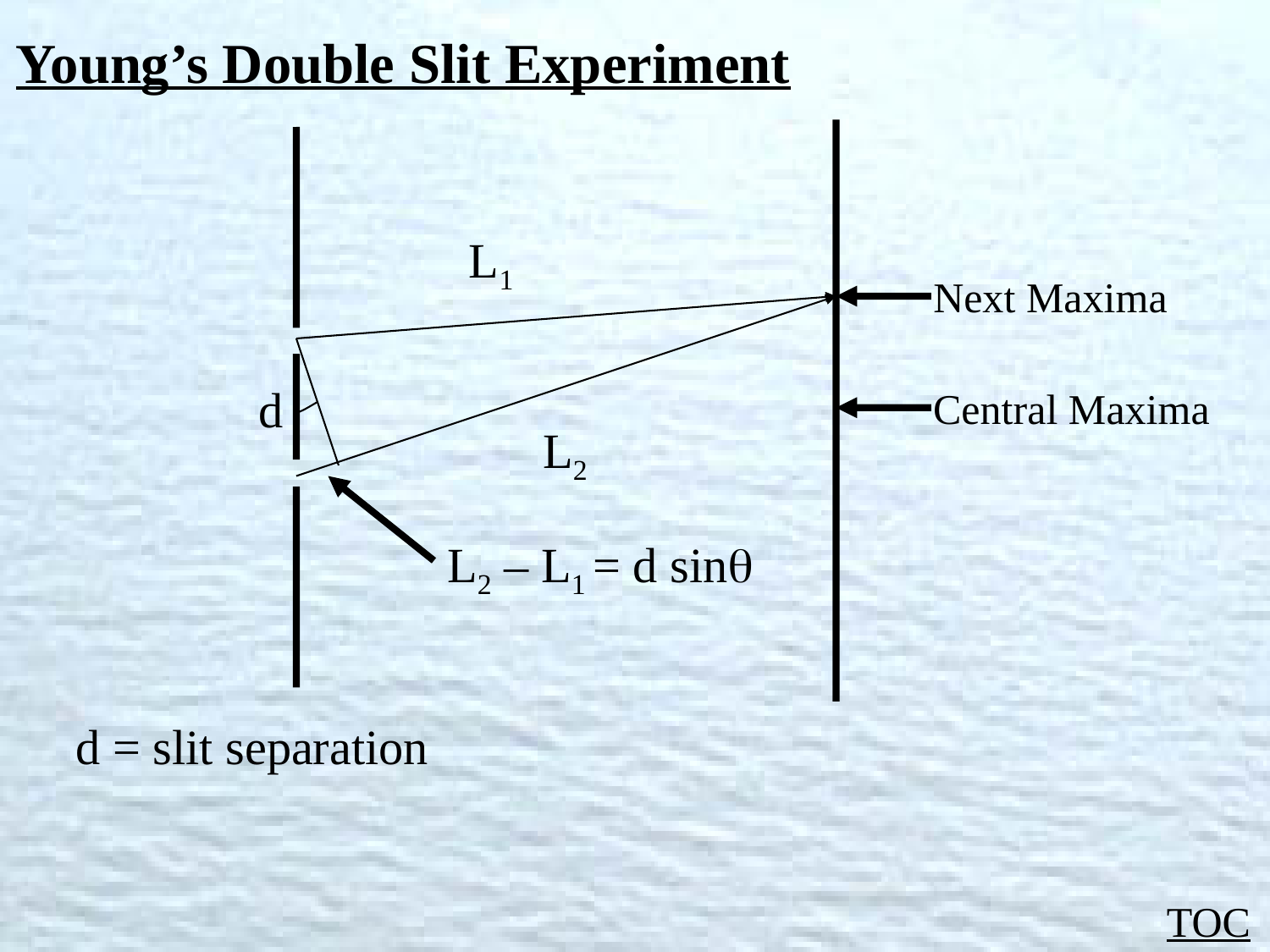

Young’s Double Slit Experiment

L1
Next Maxima

L2 – L1 = d sinθ

d
Central Maxima

L2

d = slit separation
TOC